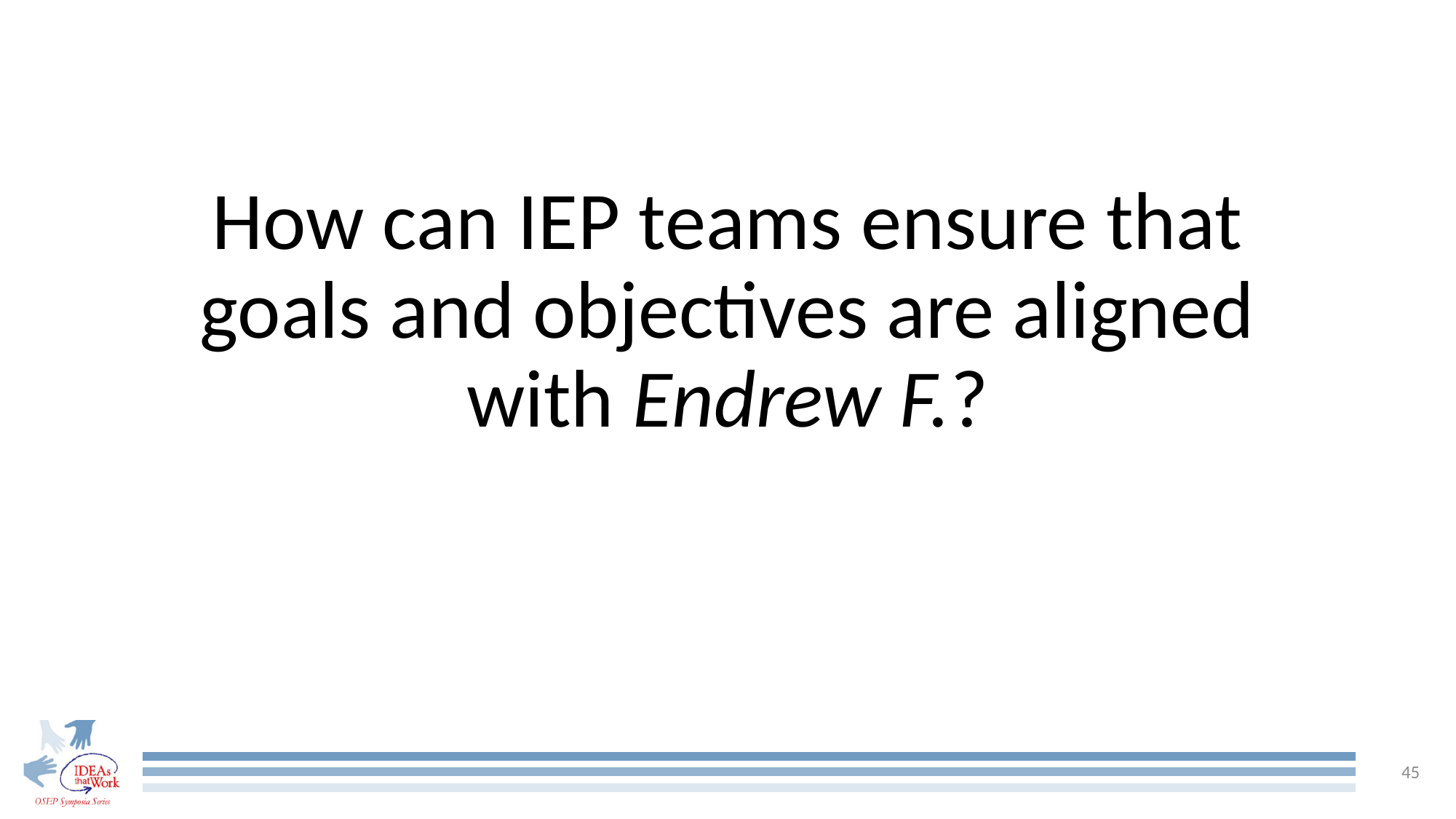

How can IEP teams ensure that goals and objectives are aligned with Endrew F.?
45